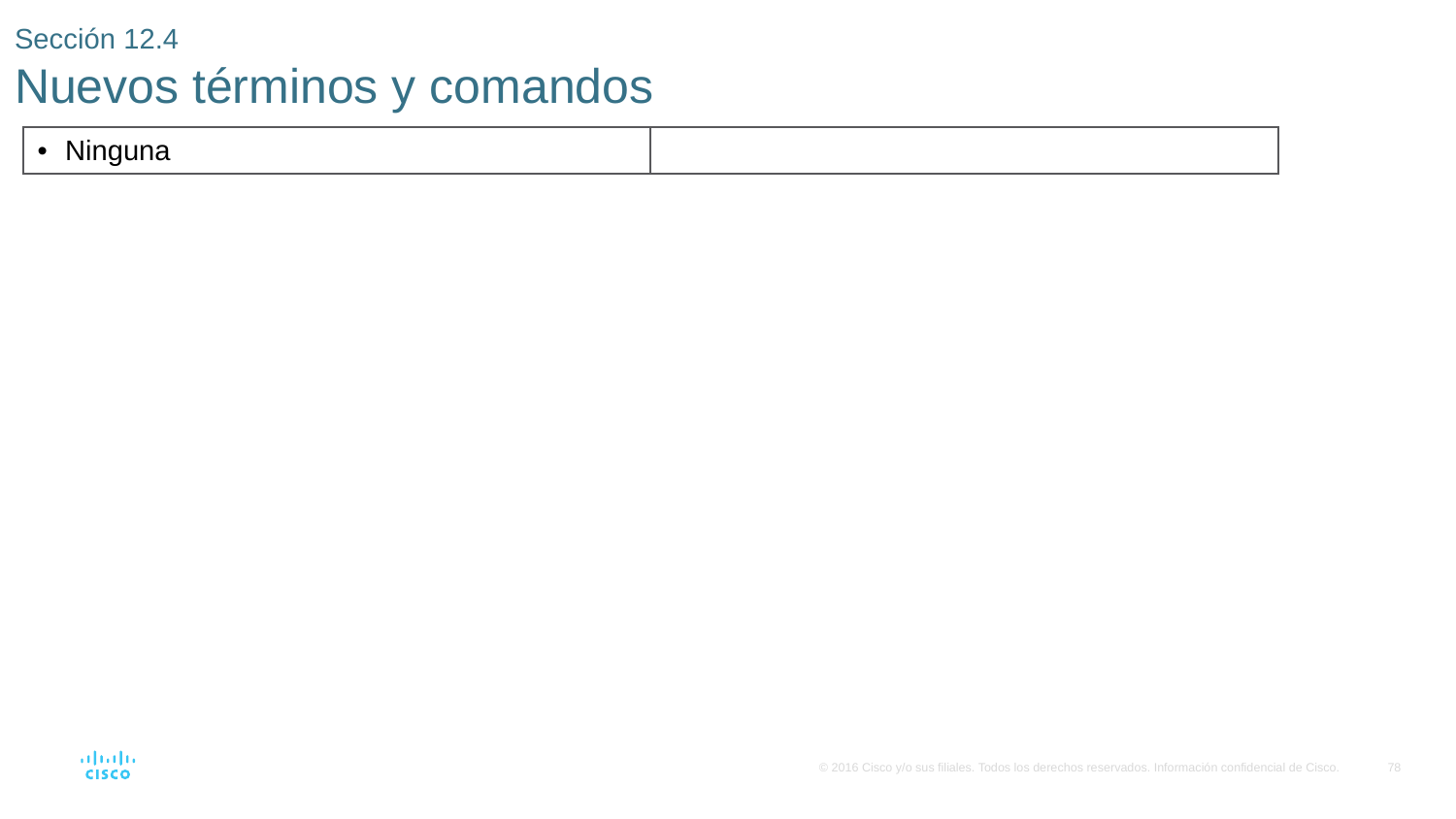

# Sección 12.4 Nuevos términos y comandos
| Ninguna |  |
| --- | --- |